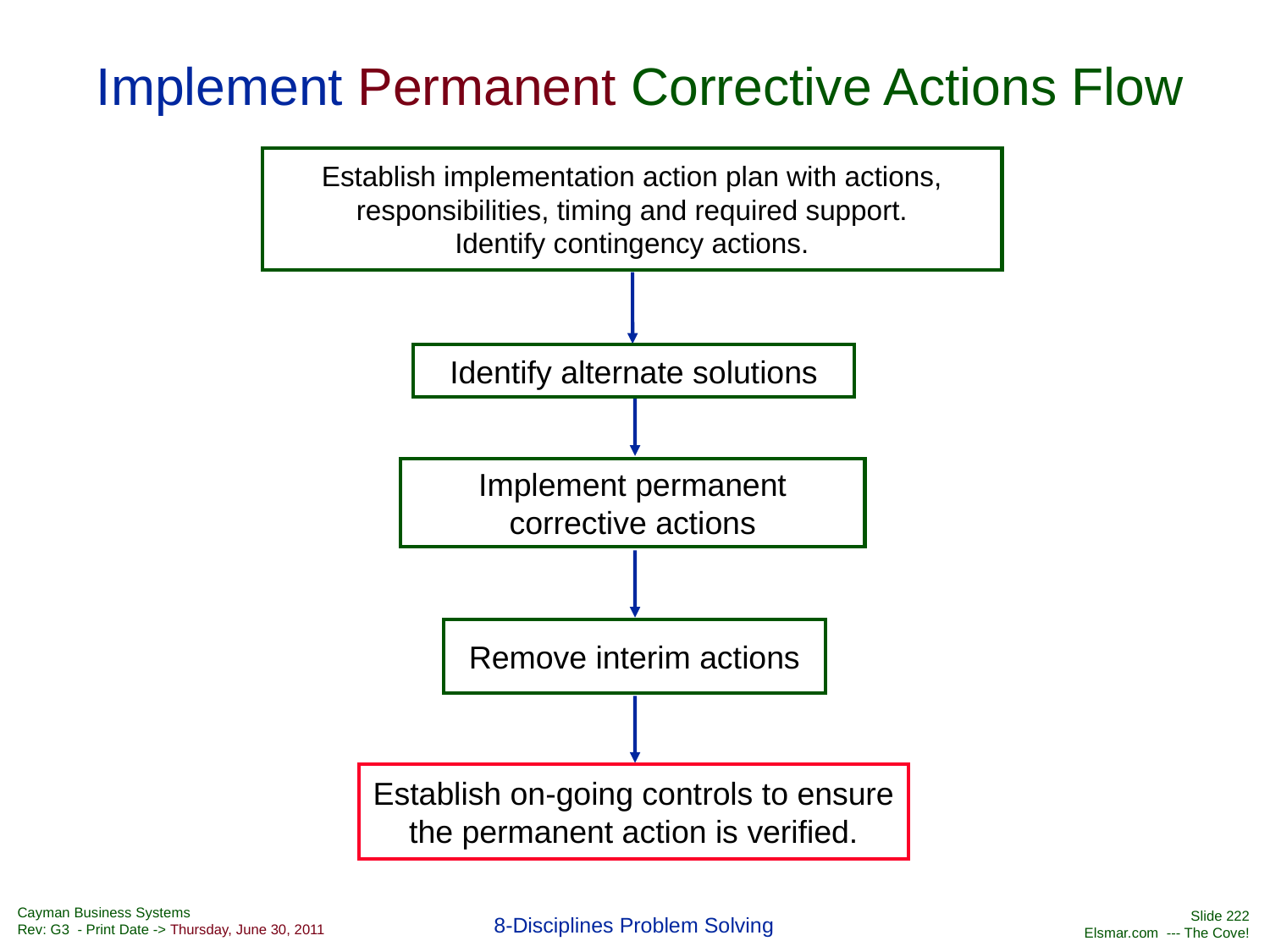

# Implement Permanent Corrective Actions Flow
Establish implementation action plan with actions,
responsibilities, timing and required support.
Identify contingency actions.

Identify alternate solutions

Implement permanent
corrective actions

Remove interim actions

Establish on-going controls to ensure
the permanent action is verified.